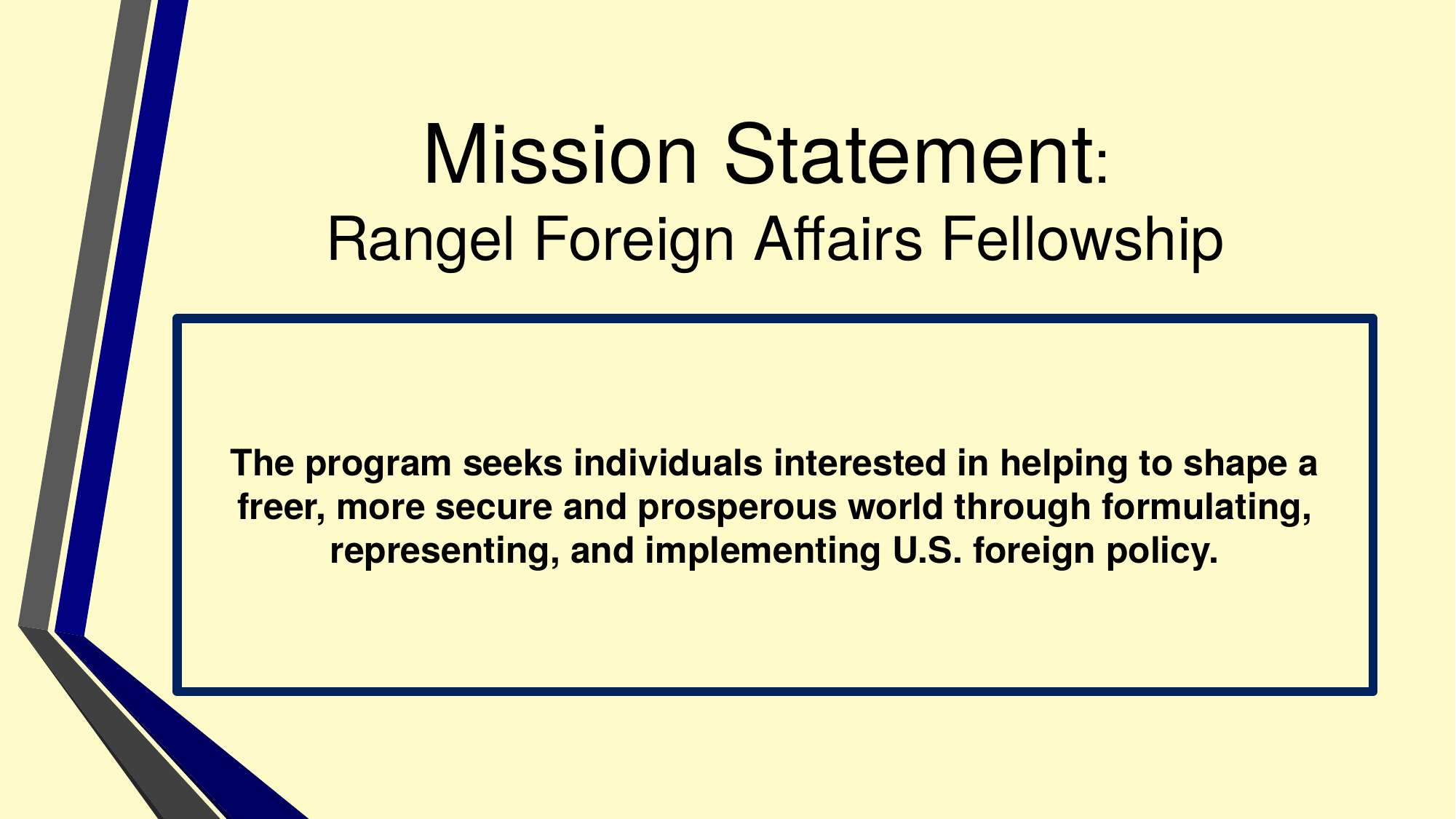

# Mission Statement: Rangel Foreign Affairs Fellowship
The program seeks individuals interested in helping to shape a freer, more secure and prosperous world through formulating, representing, and implementing U.S. foreign policy.